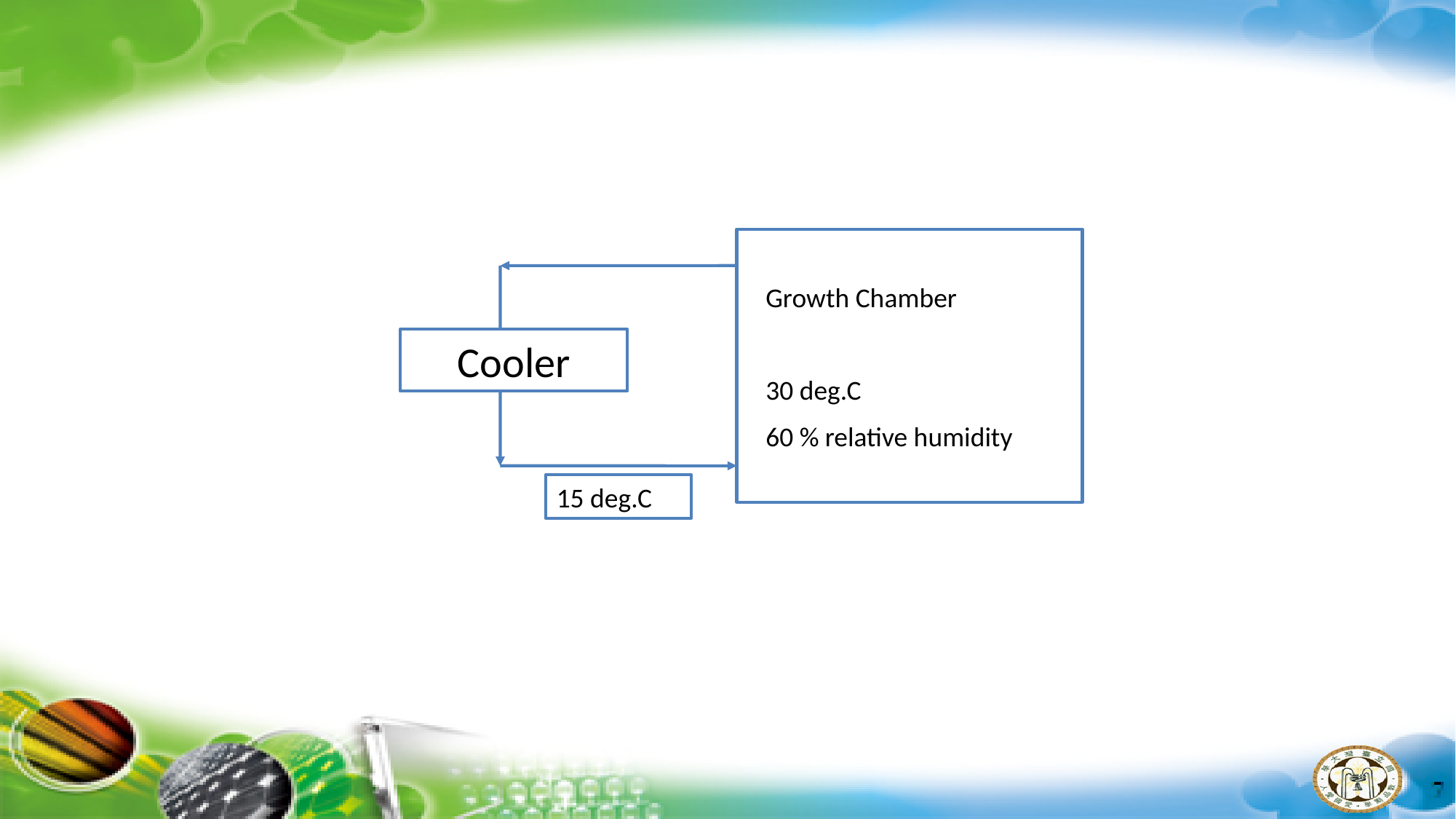

Growth Chamber

30 deg.C
60 % relative humidity
Cooler

15 deg.C